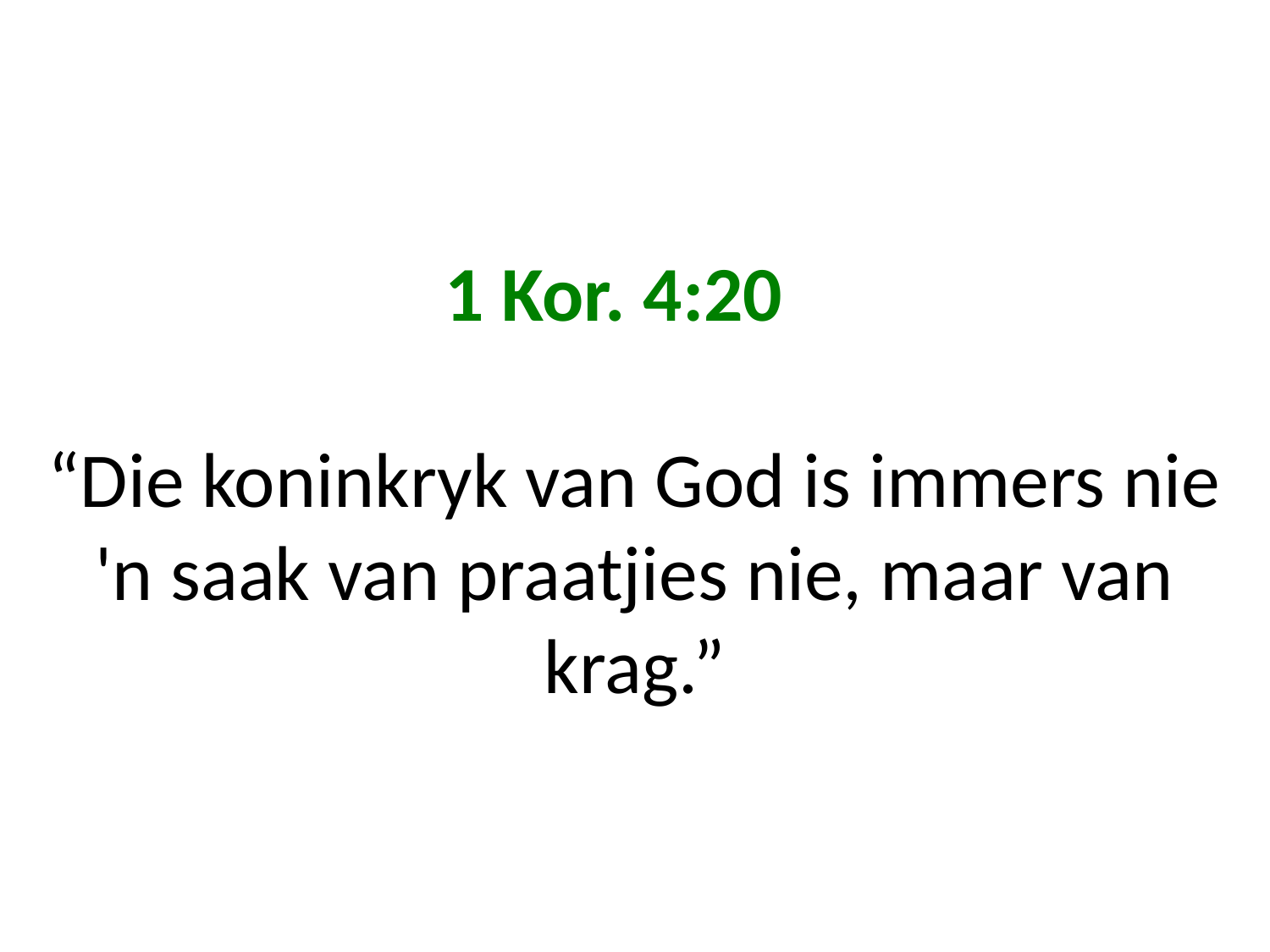

# 1 Kor. 4:20 “Die koninkryk van God is immers nie 'n saak van praatjies nie, maar van krag.”